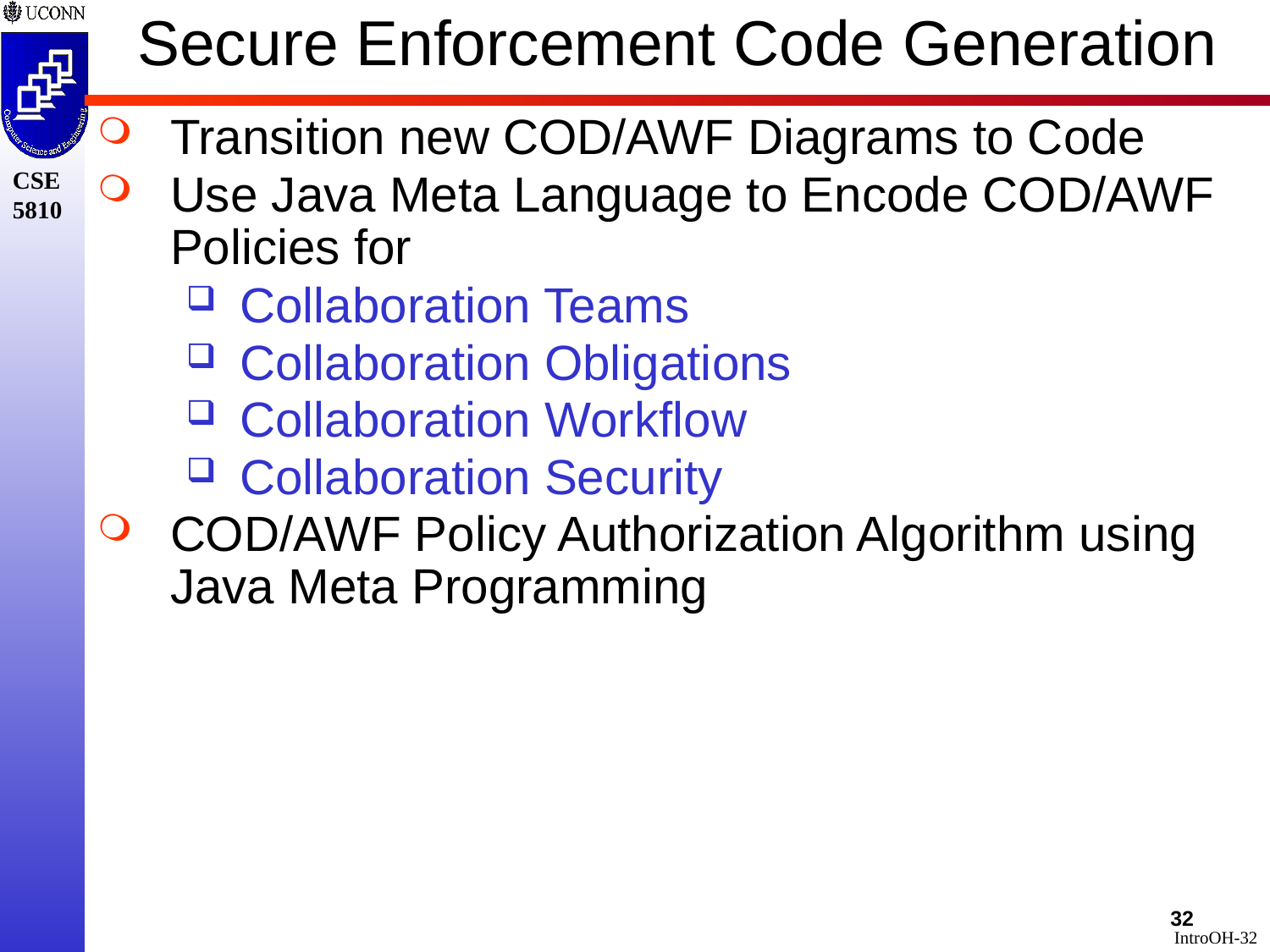

Secure Enforcement Code Generation
Transition new COD/AWF Diagrams to Code
Use Java Meta Language to Encode COD/AWF Policies for
Collaboration Teams
Collaboration Obligations
Collaboration Workflow
Collaboration Security
COD/AWF Policy Authorization Algorithm using Java Meta Programming

32